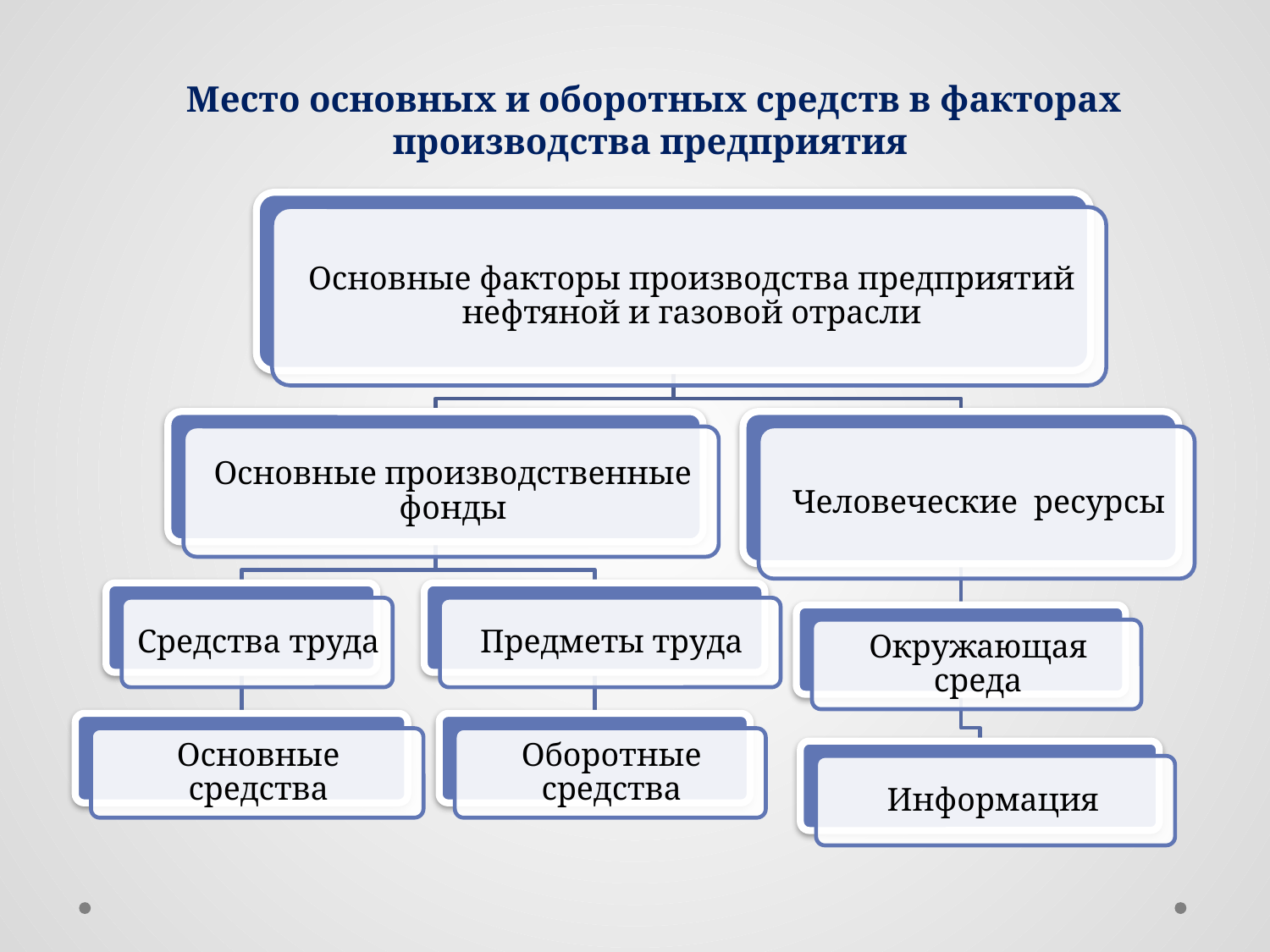

Место основных и оборотных средств в факторах производства предприятия
Основные факторы производства предприятий нефтяной и газовой отрасли
Основные производственные фонды
Средства труда
Основные средства
Предметы труда
Оборотные средства
Человеческие  ресурсы
Окружающая среда
Информация